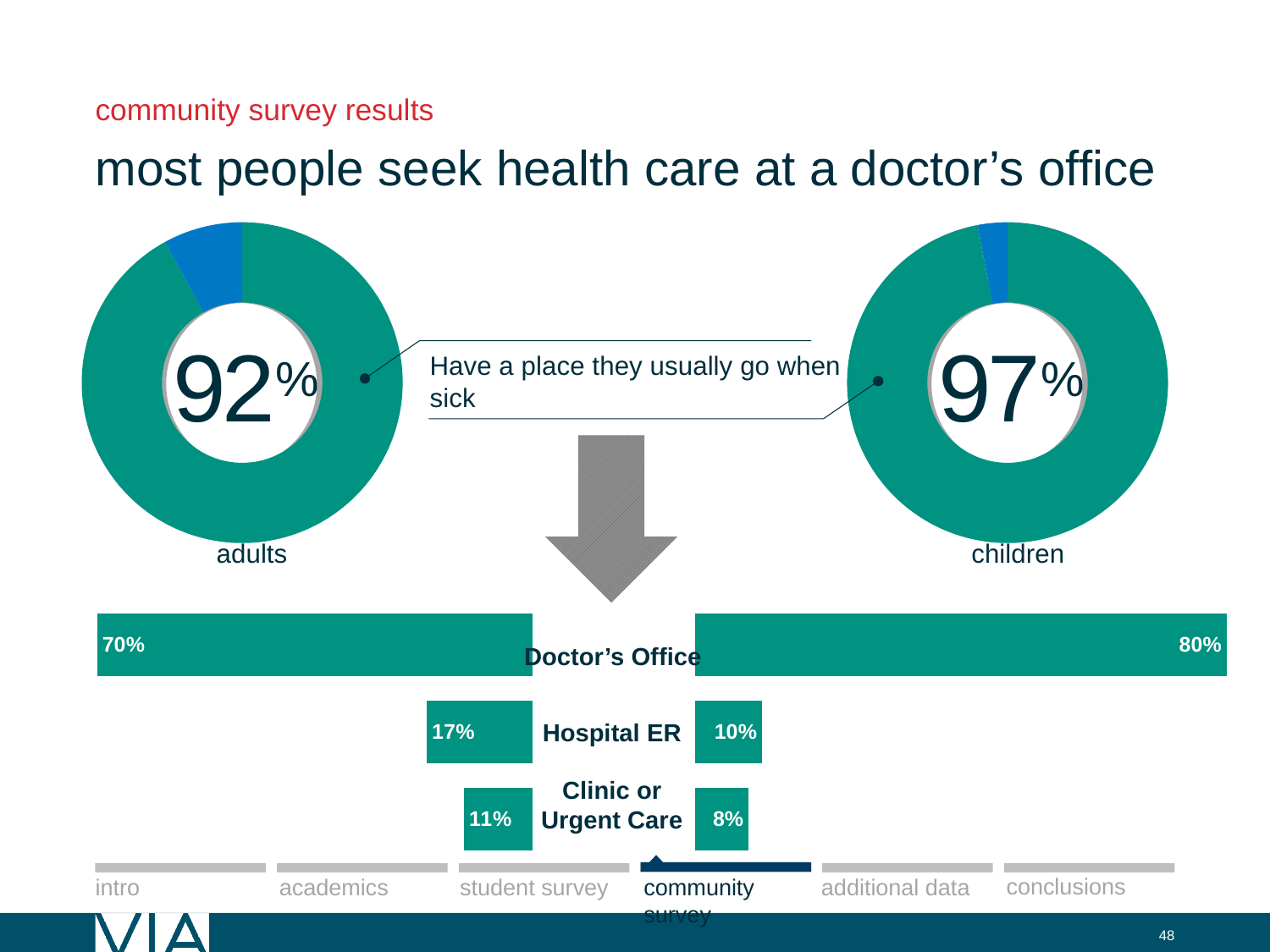

community survey results
most people seek health care at a doctor’s office

### Chart

| Category | Column1 |
|---|---|
|  | 9.2 |
|  | 0.8 |

92%

### Chart

| Category | Column1 |
|---|---|
|  | 9.7 |
|  | 0.3 |
97%
Have a place they usually go when sick

adults
children

### Chart

| Category | Series 1 |
|---|---|
| doctor's office | 0.7 |
| hospital er | 0.17 |
| clinic/urgent care | 0.11 |

### Chart

| Category | Series 1 |
|---|---|
| doctor's office | 0.8 |
| hospital | 0.1 |
| clinic | 0.08 |
Doctor’s Office
Hospital ER
Clinic or Urgent Care

conclusions
additional data
academics
intro
student survey
community survey